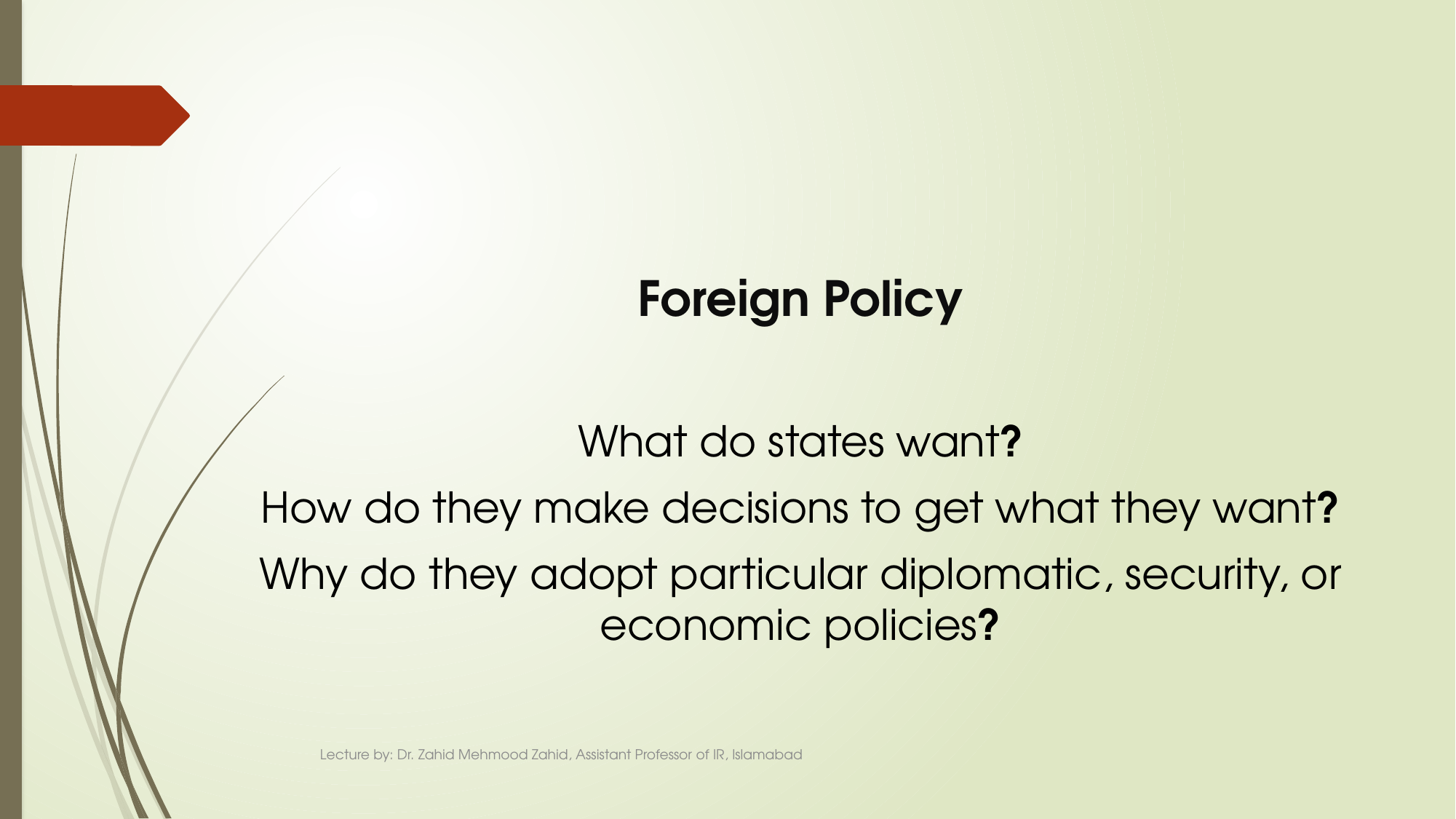

#

Foreign Policy

What do states want?
How do they make decisions to get what they want?
Why do they adopt particular diplomatic, security, or economic policies?
Lecture by: Dr. Zahid Mehmood Zahid, Assistant Professor of IR, Islamabad